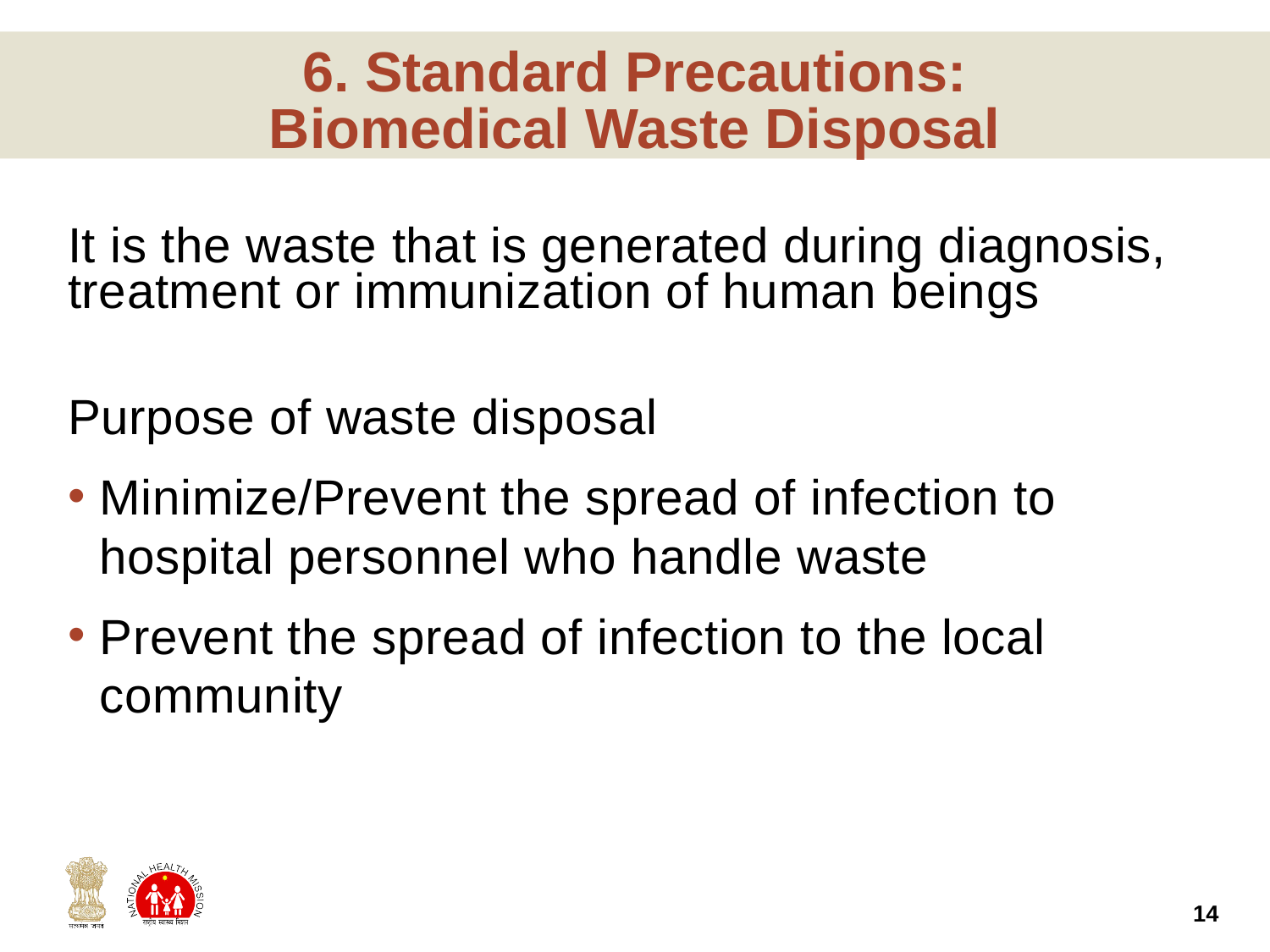

# 6. Standard Precautions: Biomedical Waste Disposal
It is the waste that is generated during diagnosis, treatment or immunization of human beings

Purpose of waste disposal
Minimize/Prevent the spread of infection to hospital personnel who handle waste
Prevent the spread of infection to the local community

14